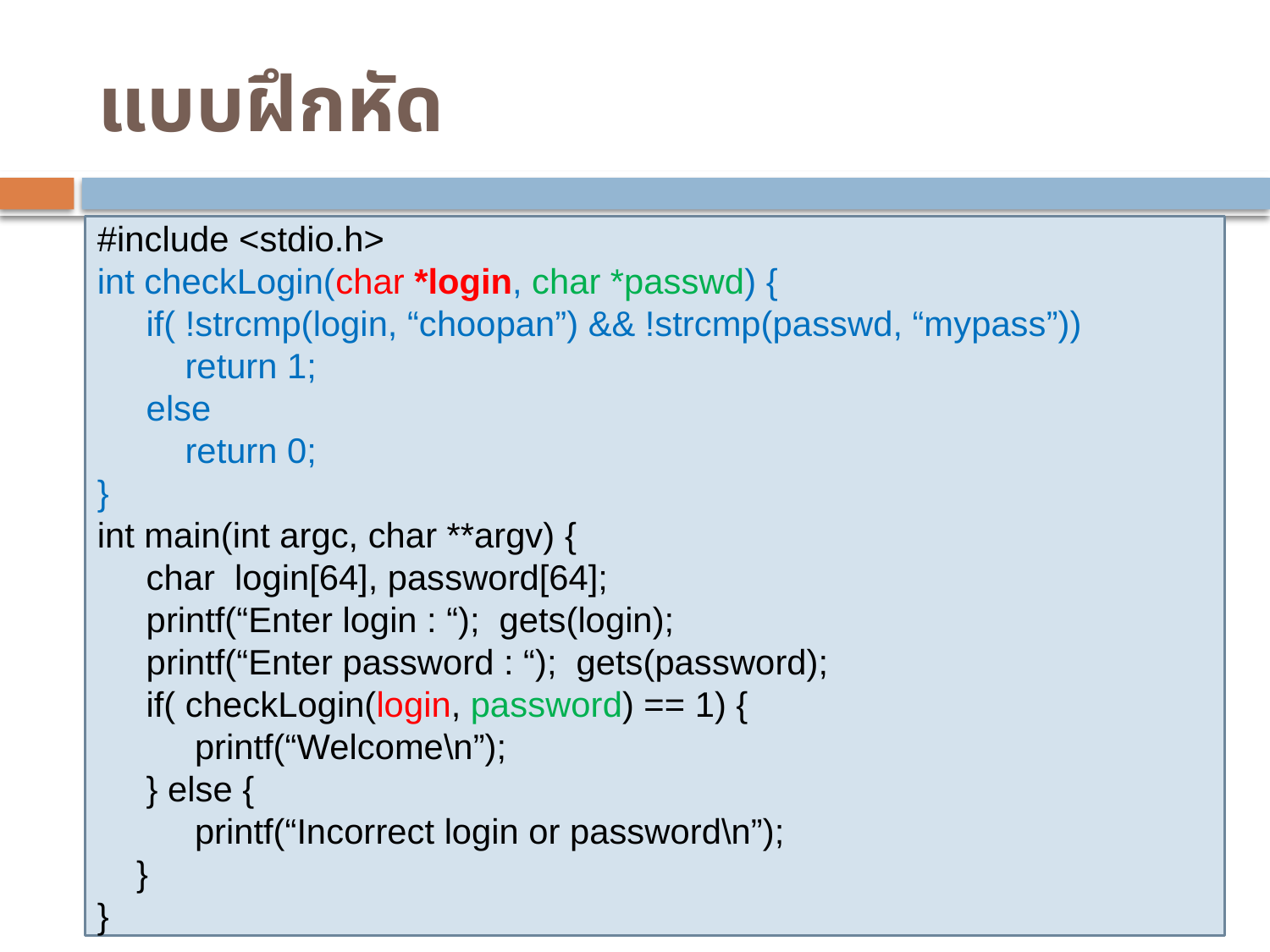

# แบบฝึกหัด
#include <stdio.h>
int checkLogin(char *login, char *passwd) {
     if( !strcmp(login, “choopan”) && !strcmp(passwd, “mypass”))
         return 1;
     else
         return 0;
}
int main(int argc, char **argv) {
     char  login[64], password[64];
     printf(“Enter login : “);  gets(login);
     printf(“Enter password : “);  gets(password);
     if( checkLogin(login, password) == 1) {
          printf(“Welcome\n”);
     } else {
          printf(“Incorrect login or password\n”);
    }
}